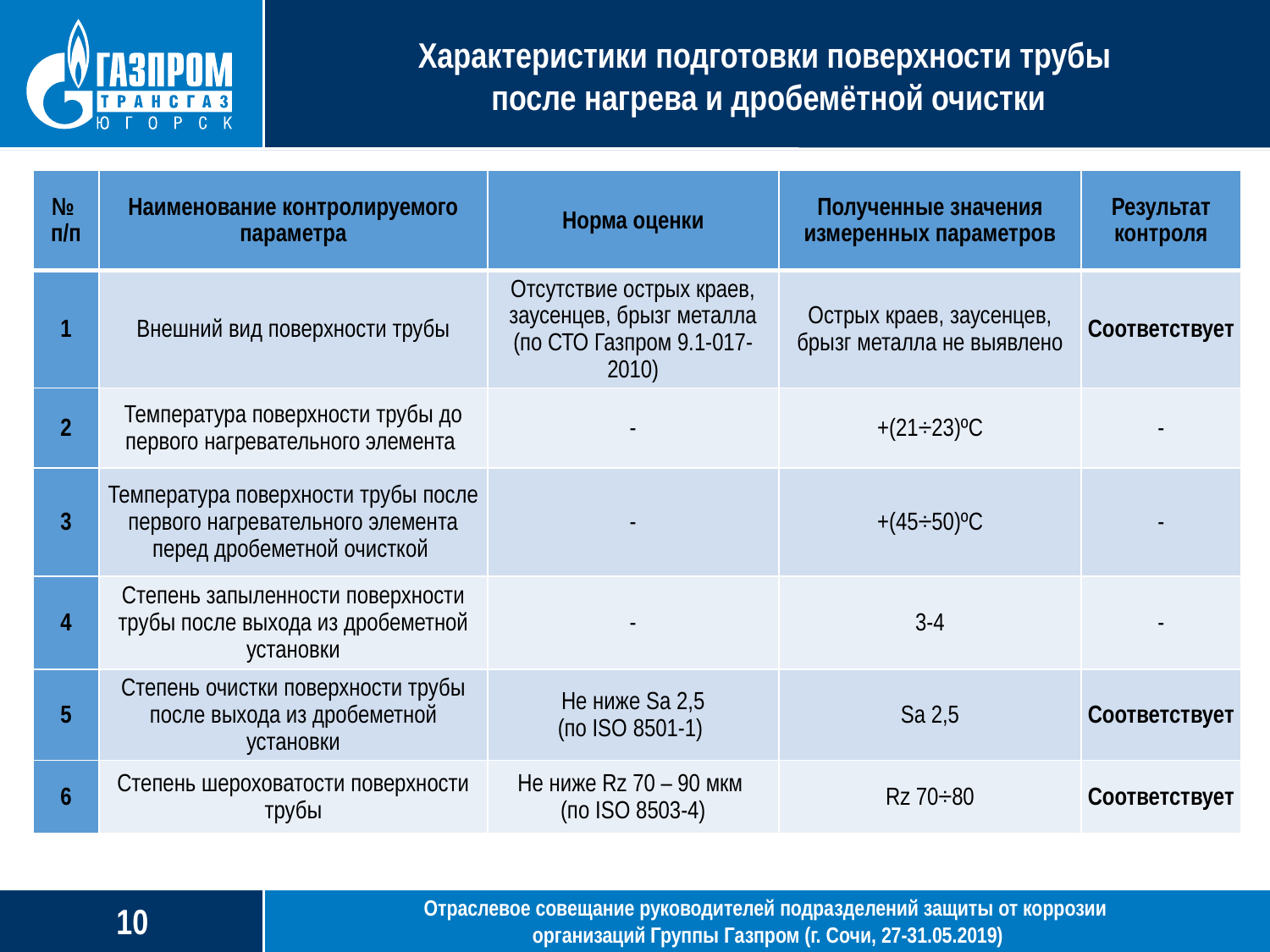

Характеристики подготовки поверхности трубы
после нагрева и дробемётной очистки
| № п/п | Наименование контролируемого параметра | Норма оценки | Полученные значения измеренных параметров | Результат контроля |
| --- | --- | --- | --- | --- |
| 1 | Внешний вид поверхности трубы | Отсутствие острых краев, заусенцев, брызг металла (по СТО Газпром 9.1-017-2010) | Острых краев, заусенцев, брызг металла не выявлено | Соответствует |
| 2 | Температура поверхности трубы до первого нагревательного элемента | - | +(21÷23)ºC | - |
| 3 | Температура поверхности трубы после первого нагревательного элемента перед дробеметной очисткой | - | +(45÷50)ºC | - |
| 4 | Степень запыленности поверхности трубы после выхода из дробеметной установки | - | 3-4 | - |
| 5 | Степень очистки поверхности трубы после выхода из дробеметной установки | Не ниже Sa 2,5 (по ISO 8501-1) | Sa 2,5 | Соответствует |
| 6 | Степень шероховатости поверхности трубы | Не ниже Rz 70 – 90 мкм (по ISO 8503-4) | Rz 70÷80 | Соответствует |

Отраслевое совещание руководителей подразделений защиты от коррозии
организаций Группы Газпром (г. Сочи, 27-31.05.2019)
10